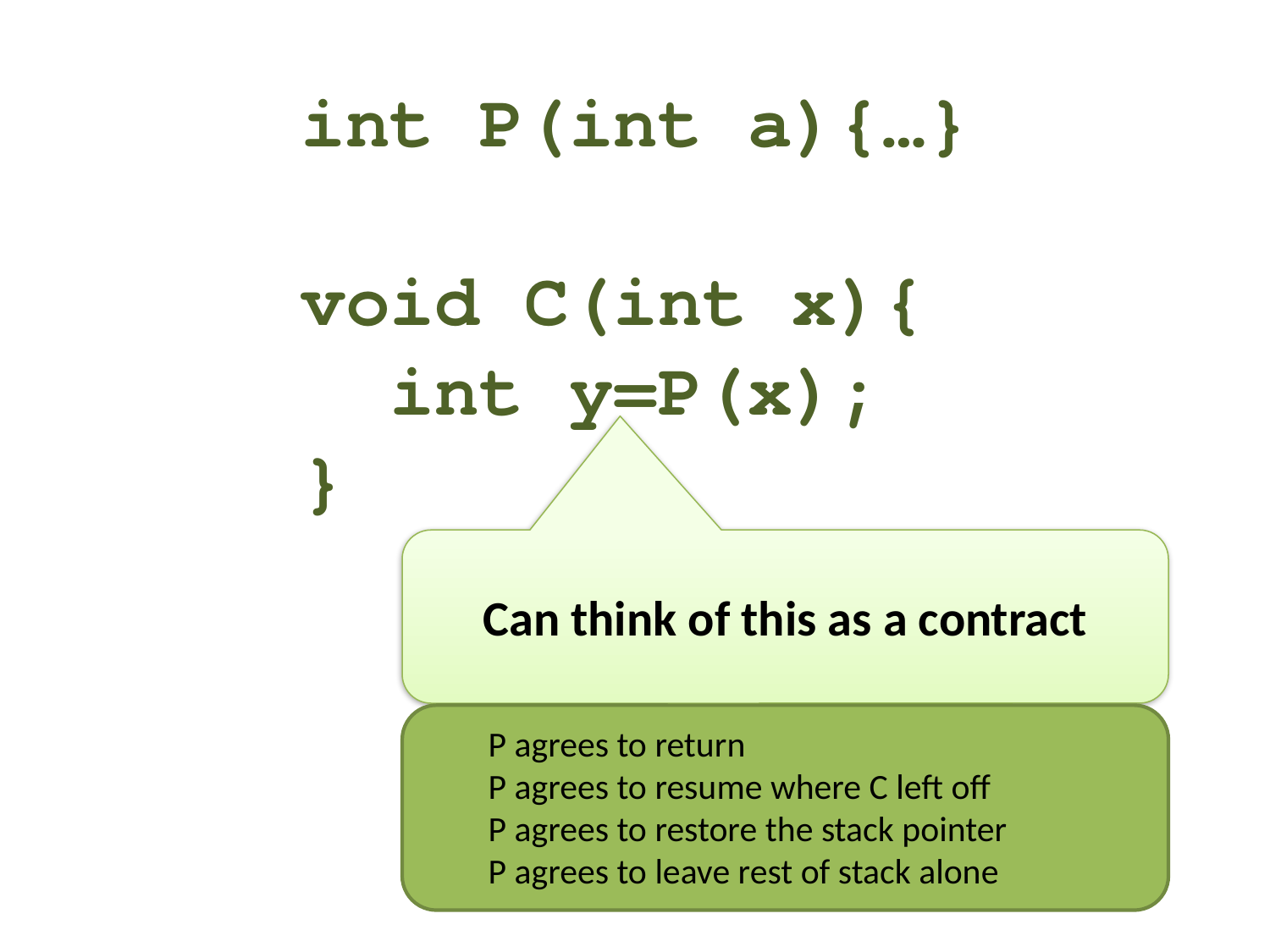

# int P(int a){…} void C(int x){ int y=P(x); }
Can think of this as a contract
P agrees to return
P agrees to resume where C left off
P agrees to restore the stack pointer
P agrees to leave rest of stack alone